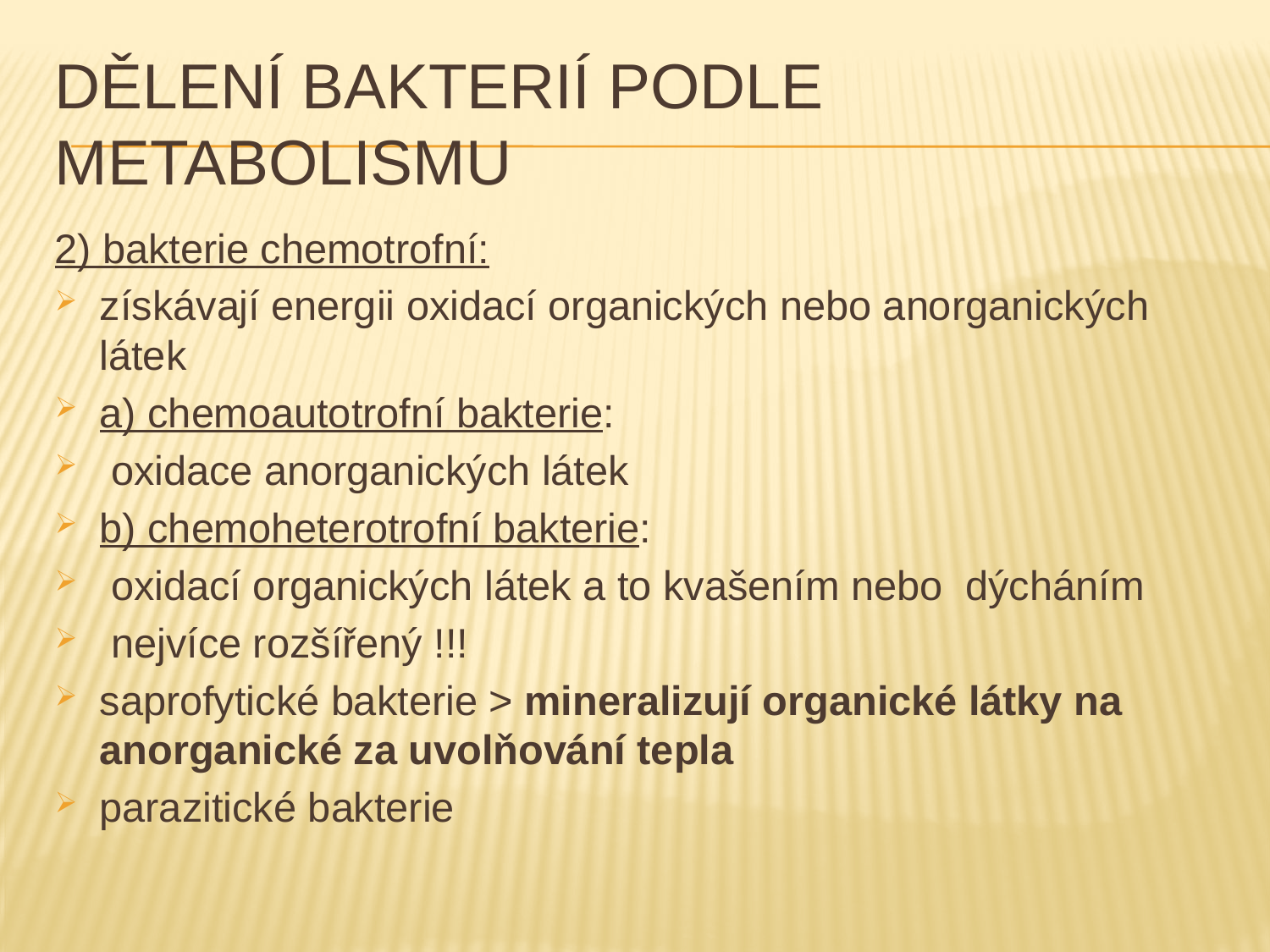

# Dělení bakterií podle metabolismu
2) bakterie chemotrofní:
získávají energii oxidací organických nebo anorganických látek
a) chemoautotrofní bakterie:
 oxidace anorganických látek
b) chemoheterotrofní bakterie:
 oxidací organických látek a to kvašením nebo  dýcháním
 nejvíce rozšířený !!!
saprofytické bakterie > mineralizují organické látky na anorganické za uvolňování tepla
parazitické bakterie